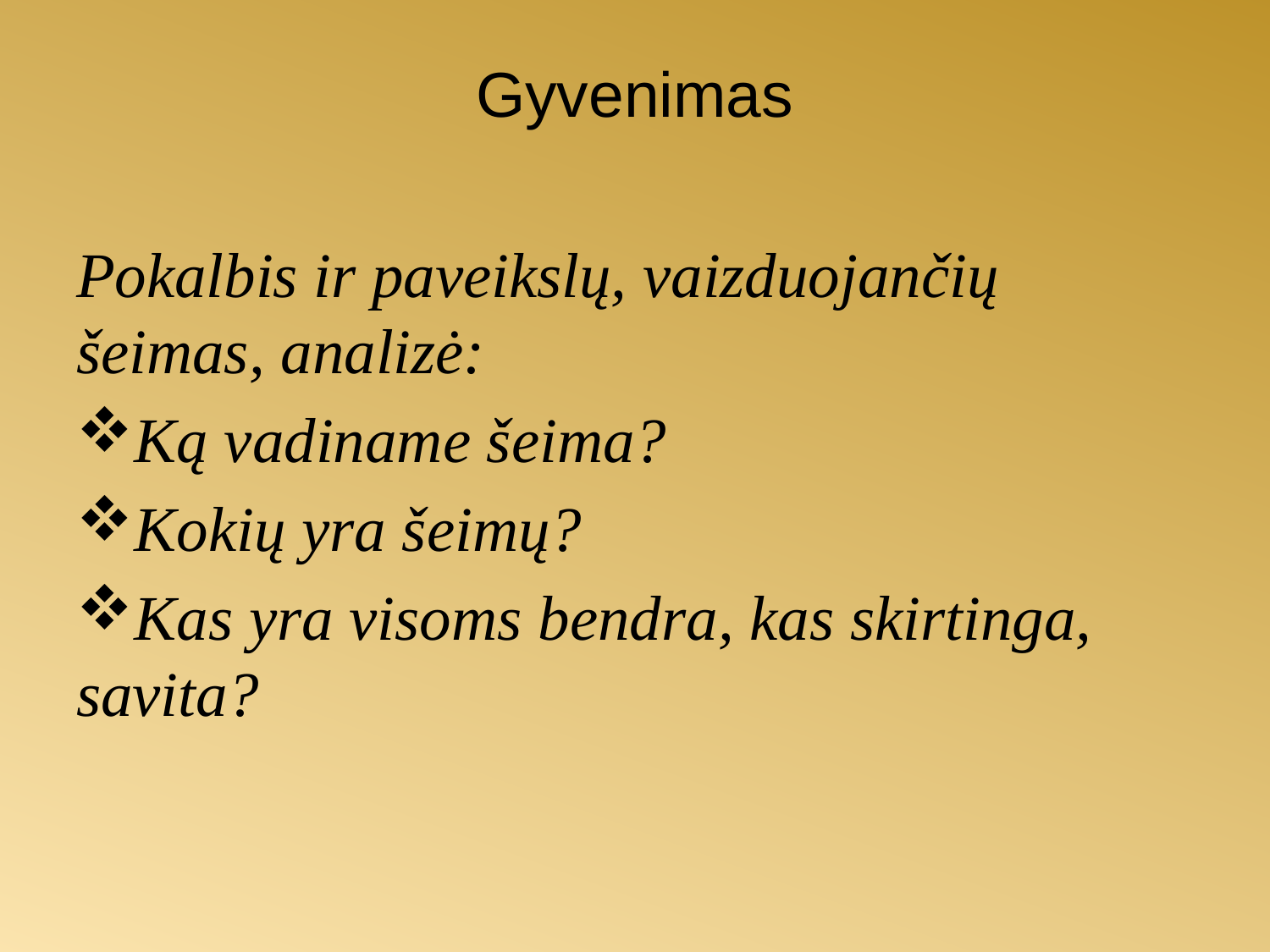

# Gyvenimas

Pokalbis ir paveikslų, vaizduojančių šeimas, analizė:
Ką vadiname šeima?
Kokių yra šeimų?
Kas yra visoms bendra, kas skirtinga, savita?